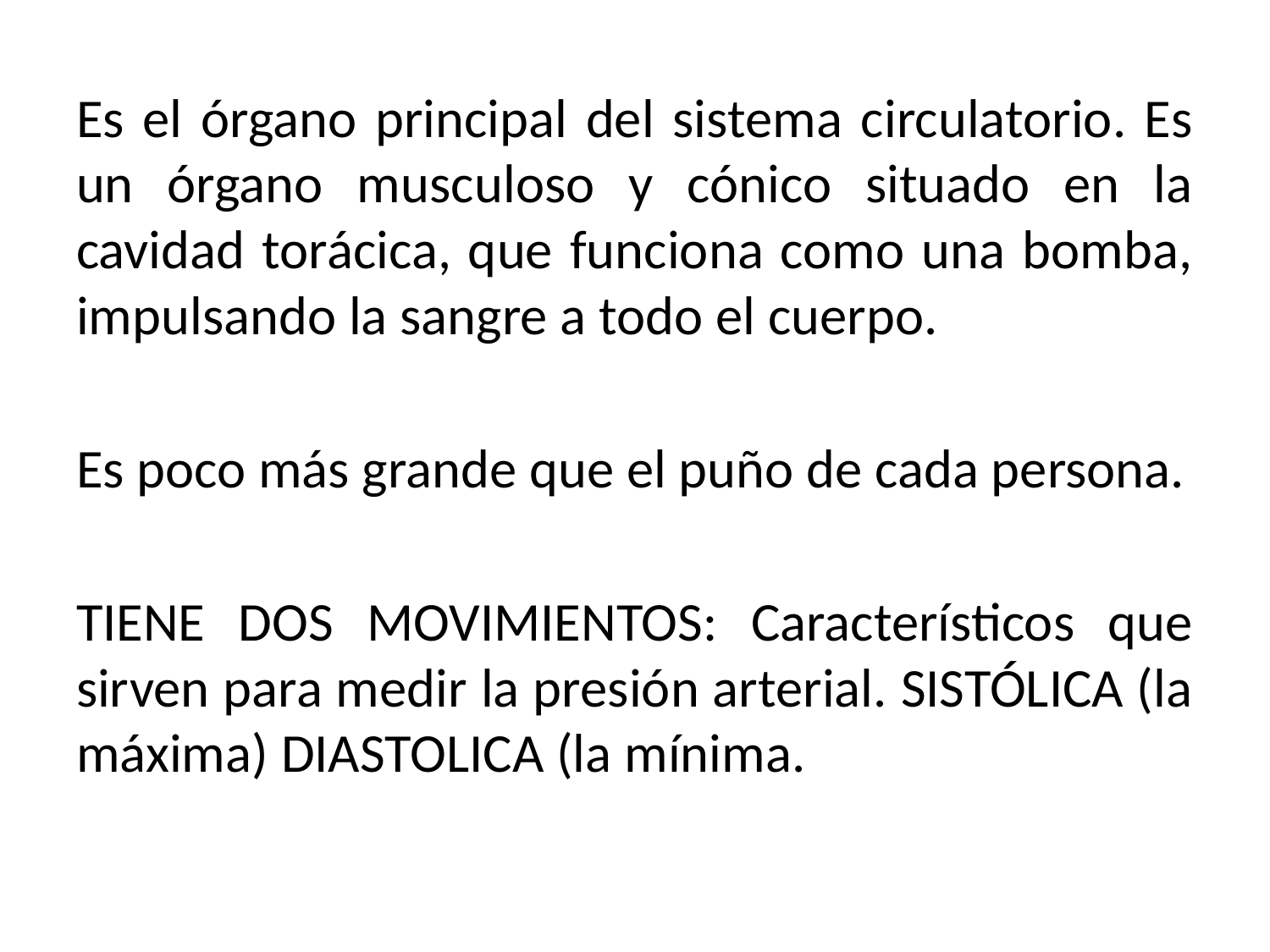

Es el órgano principal del sistema circulatorio. Es un órgano musculoso y cónico situado en la cavidad torácica, que funciona como una bomba, impulsando la sangre a todo el cuerpo.

Es poco más grande que el puño de cada persona.

TIENE DOS MOVIMIENTOS: Característicos que sirven para medir la presión arterial. SISTÓLICA (la máxima) DIASTOLICA (la mínima.